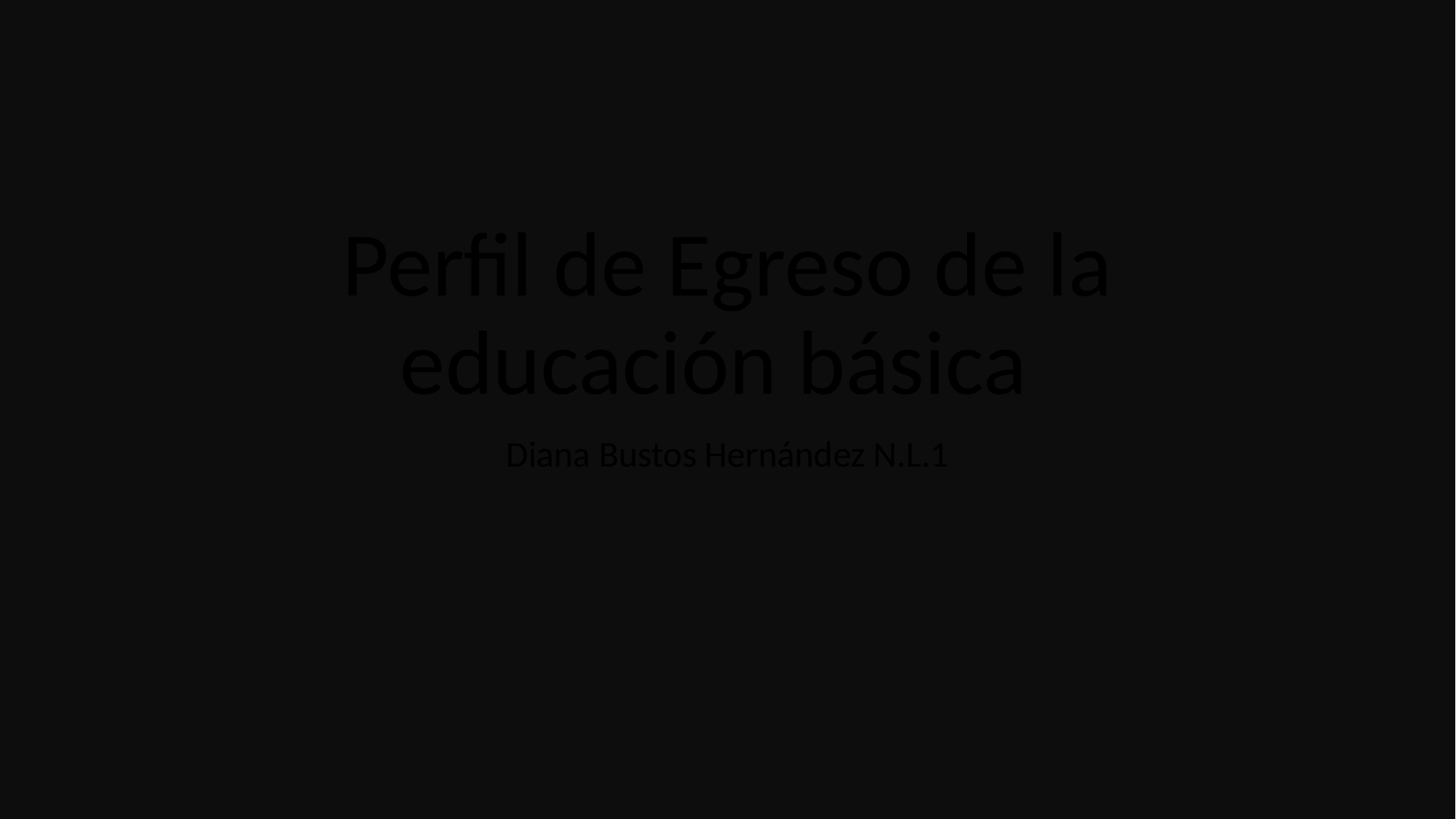

# Perfil de Egreso de la educación básica
Diana Bustos Hernández N.L.1